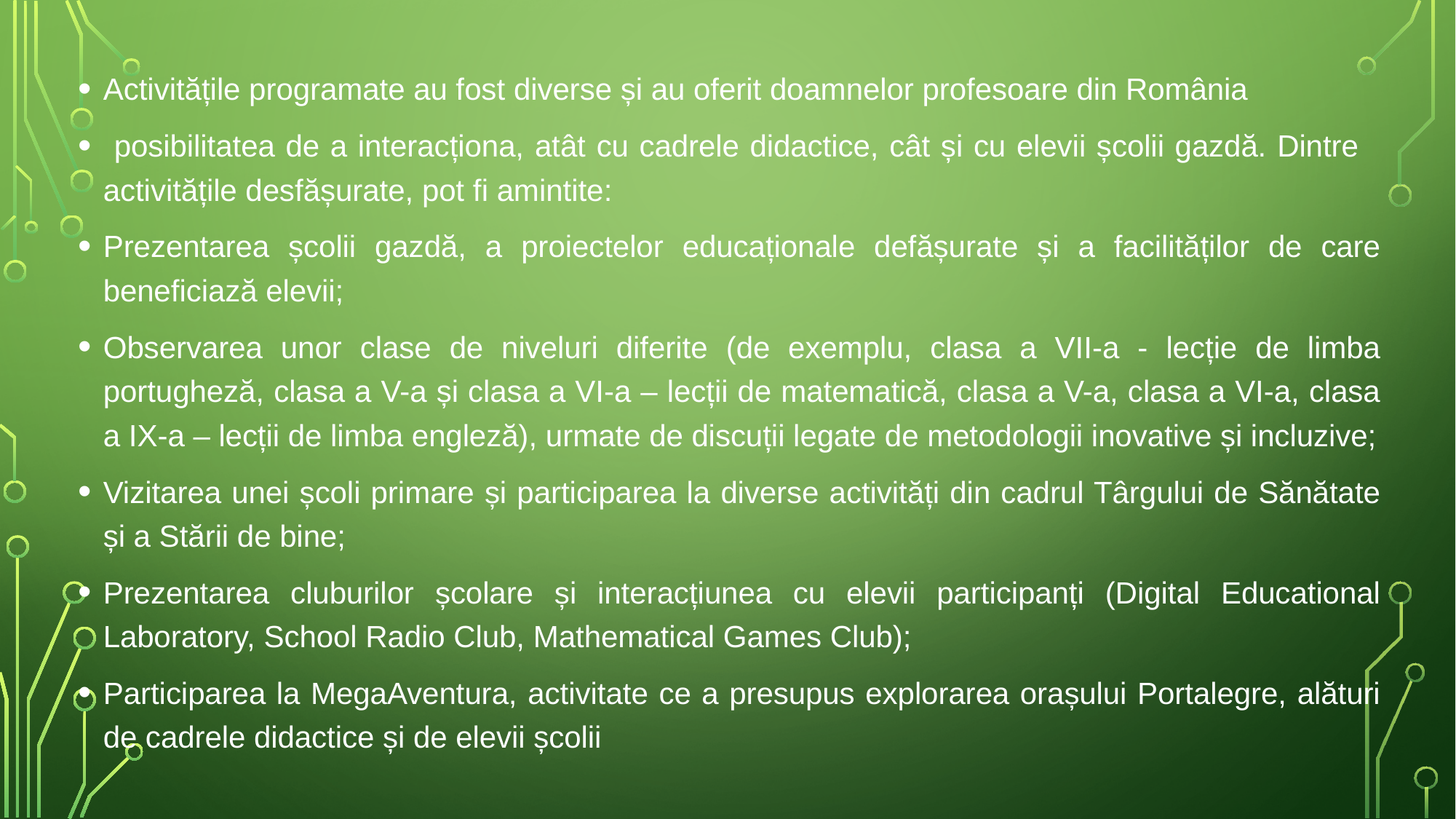

Activitățile programate au fost diverse și au oferit doamnelor profesoare din România
 posibilitatea de a interacționa, atât cu cadrele didactice, cât și cu elevii școlii gazdă. Dintre   activitățile desfășurate, pot fi amintite:
Prezentarea școlii gazdă, a proiectelor educaționale defășurate și a facilităților de care beneficiază elevii;
Observarea unor clase de niveluri diferite (de exemplu, clasa a VII-a - lecție de limba portugheză, clasa a V-a și clasa a VI-a – lecții de matematică, clasa a V-a, clasa a VI-a, clasa a IX-a – lecții de limba engleză), urmate de discuții legate de metodologii inovative și incluzive;
Vizitarea unei școli primare și participarea la diverse activități din cadrul Târgului de Sănătate și a Stării de bine;
Prezentarea cluburilor școlare și interacțiunea cu elevii participanți (Digital Educational Laboratory, School Radio Club, Mathematical Games Club);
Participarea la MegaAventura, activitate ce a presupus explorarea orașului Portalegre, alături de cadrele didactice și de elevii școlii